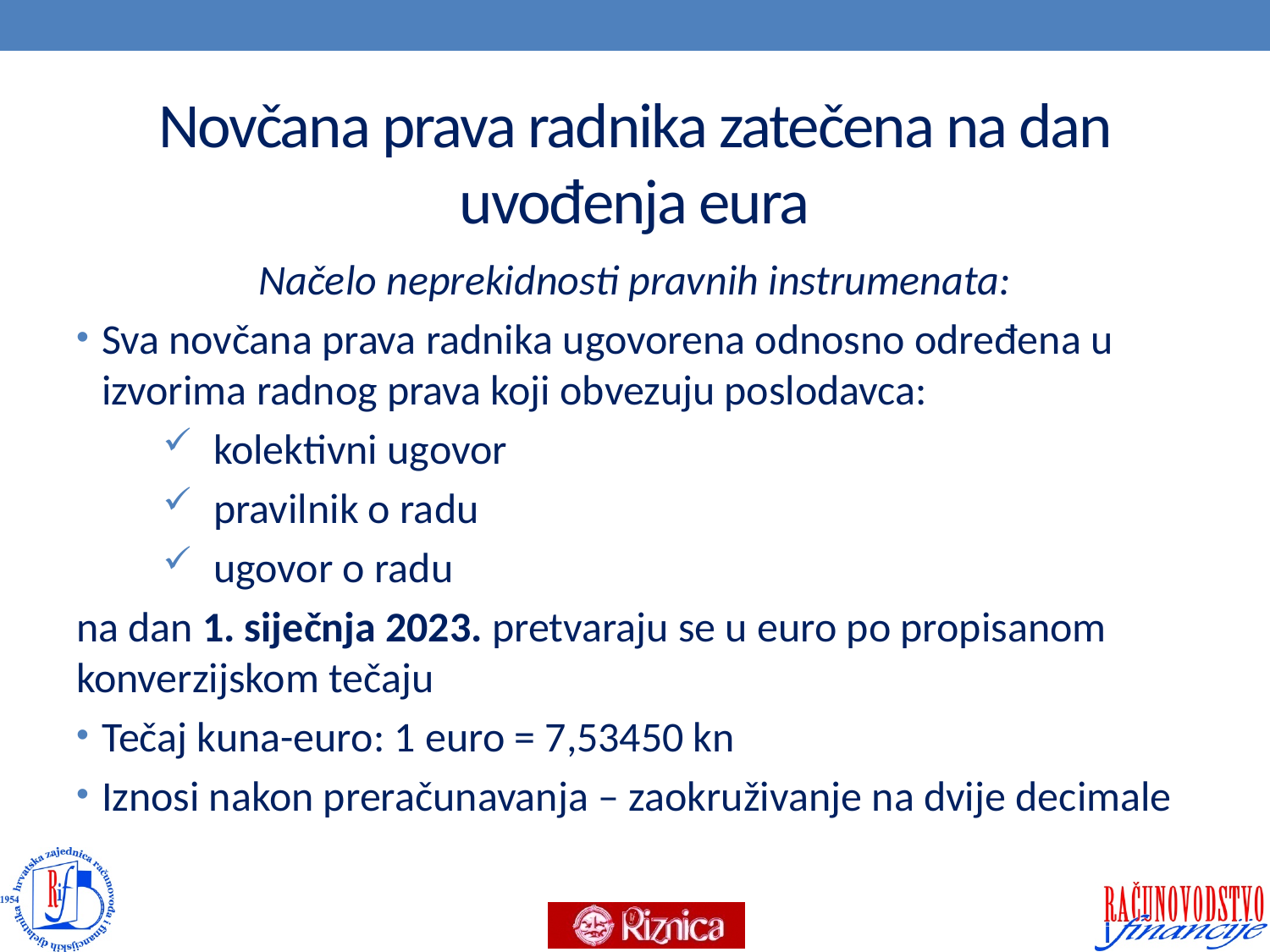

# Novčana prava radnika zatečena na dan uvođenja eura
Načelo neprekidnosti pravnih instrumenata:
Sva novčana prava radnika ugovorena odnosno određena u izvorima radnog prava koji obvezuju poslodavca:
kolektivni ugovor
pravilnik o radu
ugovor o radu
na dan 1. siječnja 2023. pretvaraju se u euro po propisanom konverzijskom tečaju
Tečaj kuna-euro: 1 euro = 7,53450 kn
Iznosi nakon preračunavanja – zaokruživanje na dvije decimale